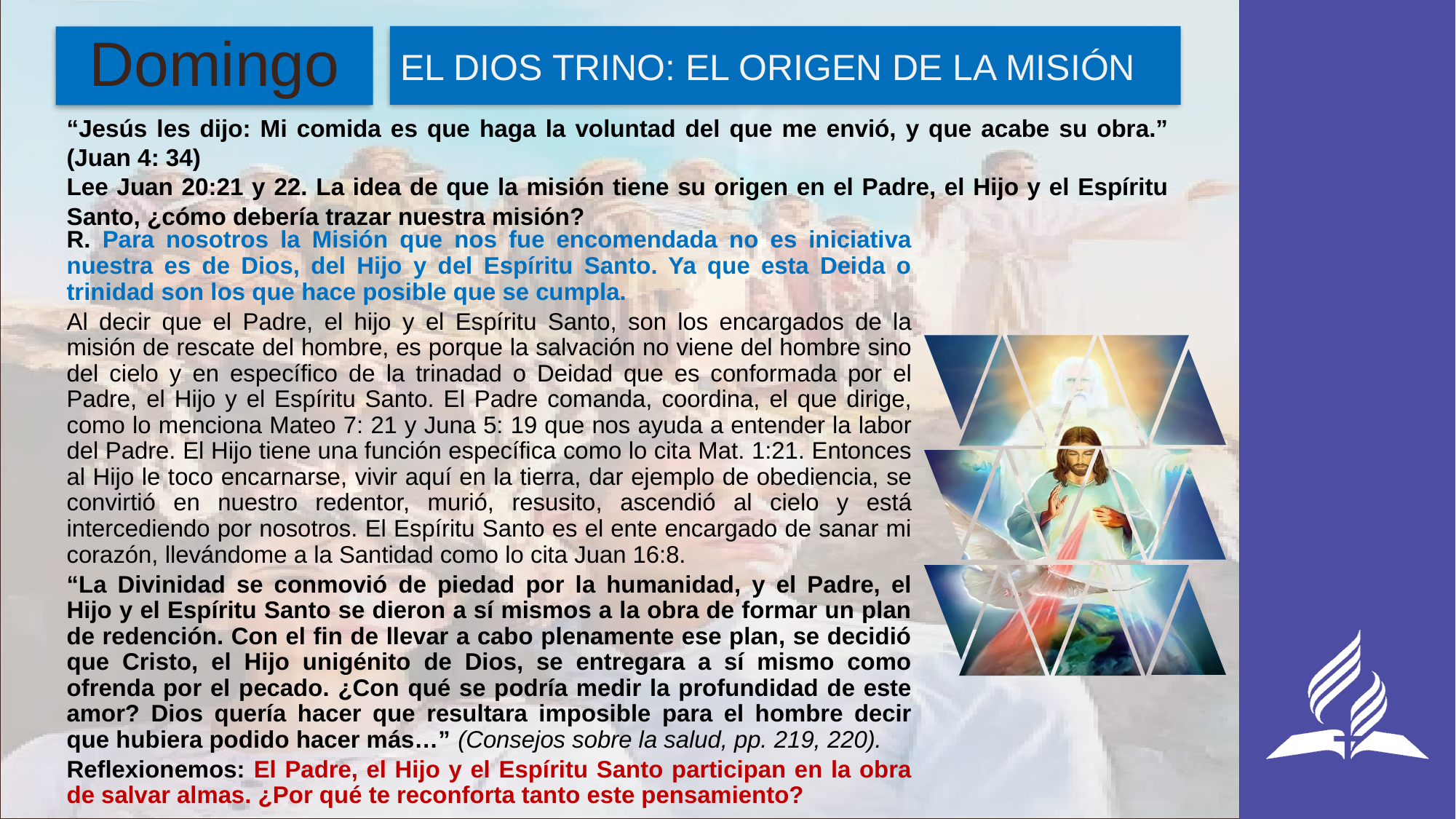

EL DIOS TRINO: EL ORIGEN DE LA MISIÓN
# Domingo
“Jesús les dijo: Mi comida es que haga la voluntad del que me envió, y que acabe su obra.” (Juan 4: 34)
Lee Juan 20:21 y 22. La idea de que la misión tiene su origen en el Padre, el Hijo y el Espíritu Santo, ¿cómo debería trazar nuestra misión?
R. Para nosotros la Misión que nos fue encomendada no es iniciativa nuestra es de Dios, del Hijo y del Espíritu Santo. Ya que esta Deida o trinidad son los que hace posible que se cumpla.
Al decir que el Padre, el hijo y el Espíritu Santo, son los encargados de la misión de rescate del hombre, es porque la salvación no viene del hombre sino del cielo y en específico de la trinadad o Deidad que es conformada por el Padre, el Hijo y el Espíritu Santo. El Padre comanda, coordina, el que dirige, como lo menciona Mateo 7: 21 y Juna 5: 19 que nos ayuda a entender la labor del Padre. El Hijo tiene una función específica como lo cita Mat. 1:21. Entonces al Hijo le toco encarnarse, vivir aquí en la tierra, dar ejemplo de obediencia, se convirtió en nuestro redentor, murió, resusito, ascendió al cielo y está intercediendo por nosotros. El Espíritu Santo es el ente encargado de sanar mi corazón, llevándome a la Santidad como lo cita Juan 16:8.
“La Divinidad se conmovió de piedad por la humanidad, y el Padre, el Hijo y el Espíritu Santo se dieron a sí mismos a la obra de formar un plan de redención. Con el fin de llevar a cabo plenamente ese plan, se decidió que Cristo, el Hijo unigénito de Dios, se entregara a sí mismo como ofrenda por el pecado. ¿Con qué se podría medir la profundidad de este amor? Dios quería hacer que resultara imposible para el hombre decir que hubiera podido hacer más…” (Consejos sobre la salud, pp. 219, 220).
Reflexionemos: El Padre, el Hijo y el Espíritu Santo participan en la obra de salvar almas. ¿Por qué te reconforta tanto este pensamiento?